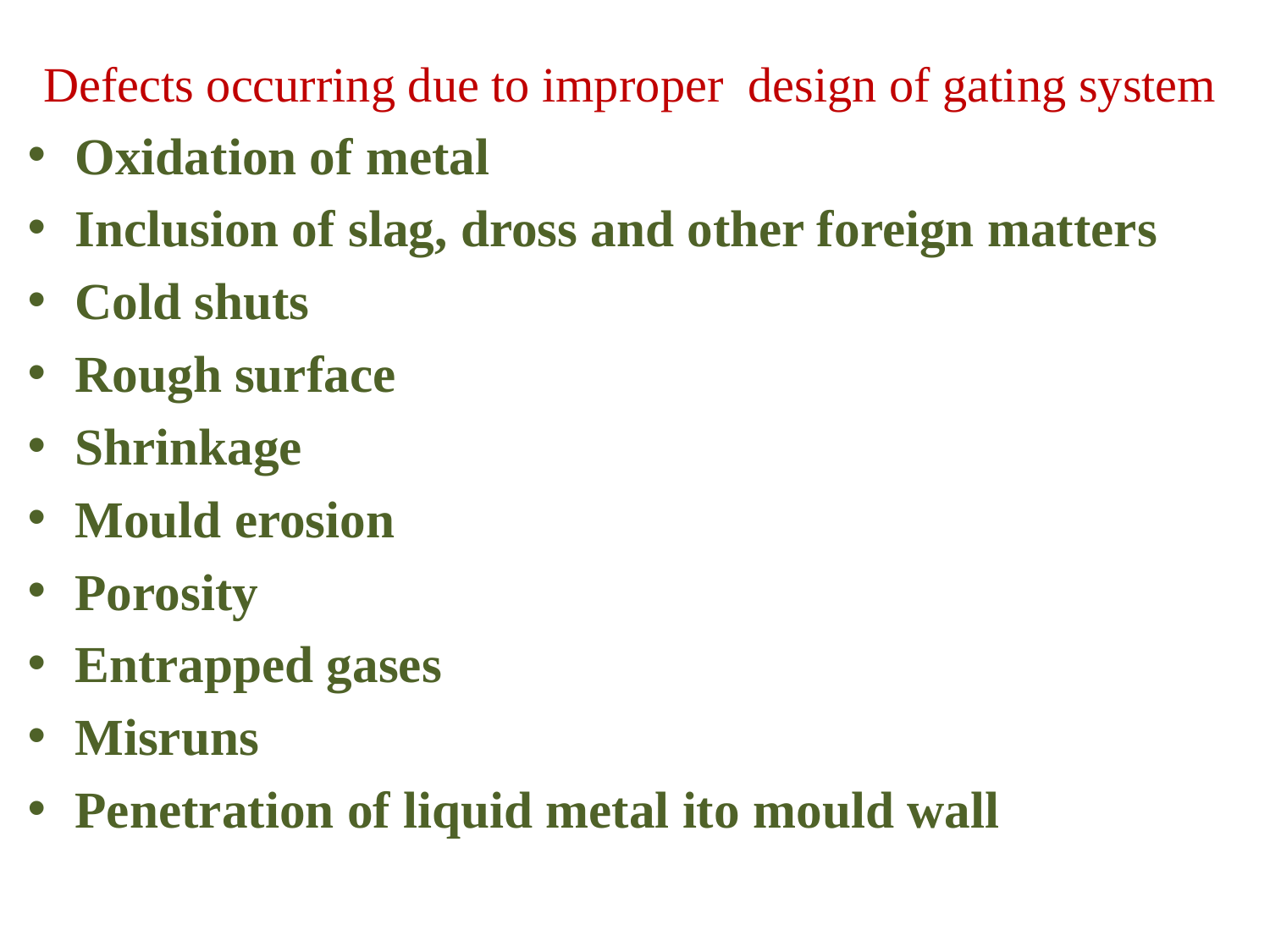

# Defects occurring due to improper  design of gating system
Oxidation of metal
Inclusion of slag, dross and other foreign matters
Cold shuts
Rough surface
Shrinkage
Mould erosion
Porosity
Entrapped gases
Misruns
Penetration of liquid metal ito mould wall